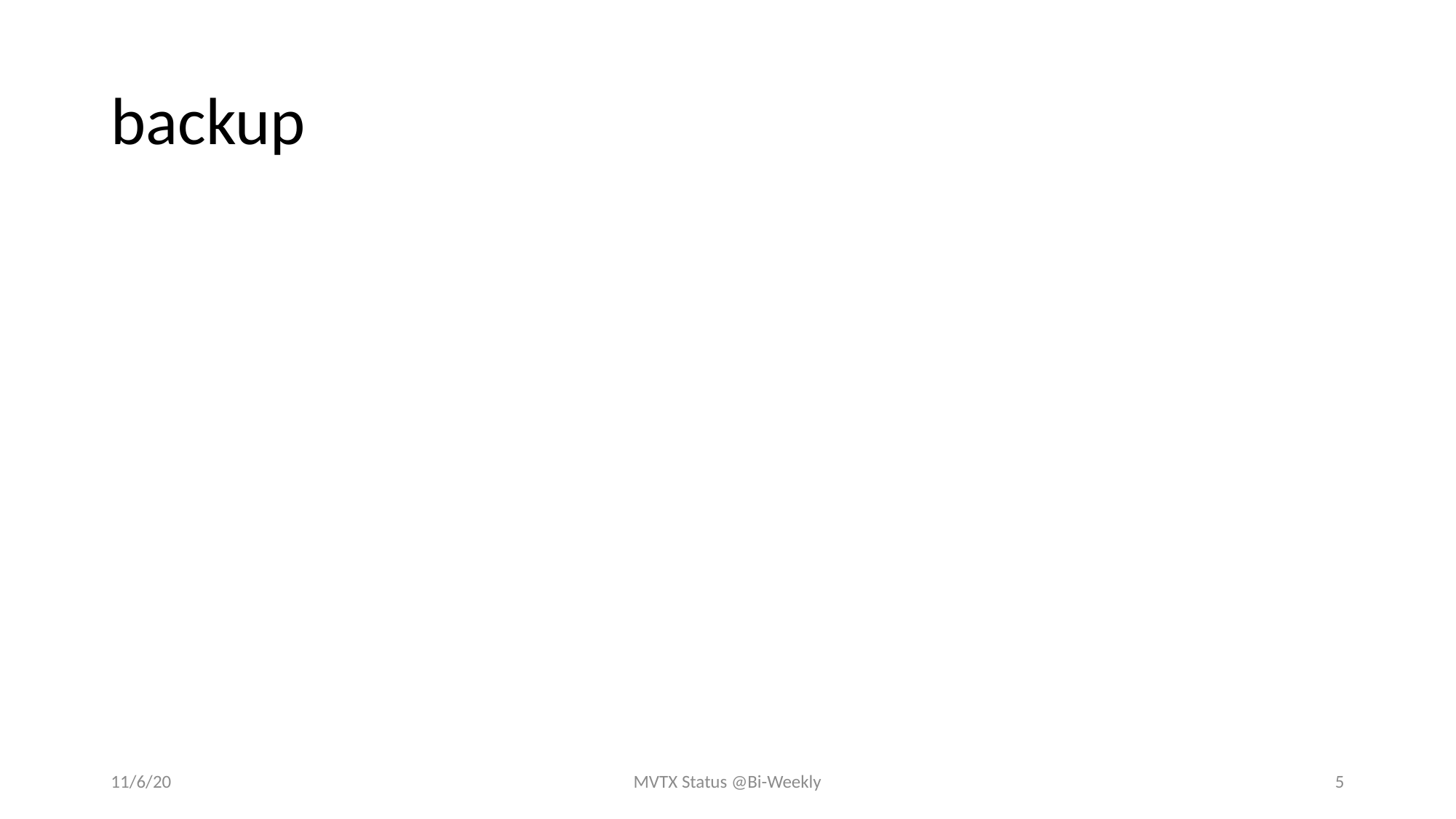

# backup

11/6/20
MVTX Status @Bi-Weekly
5